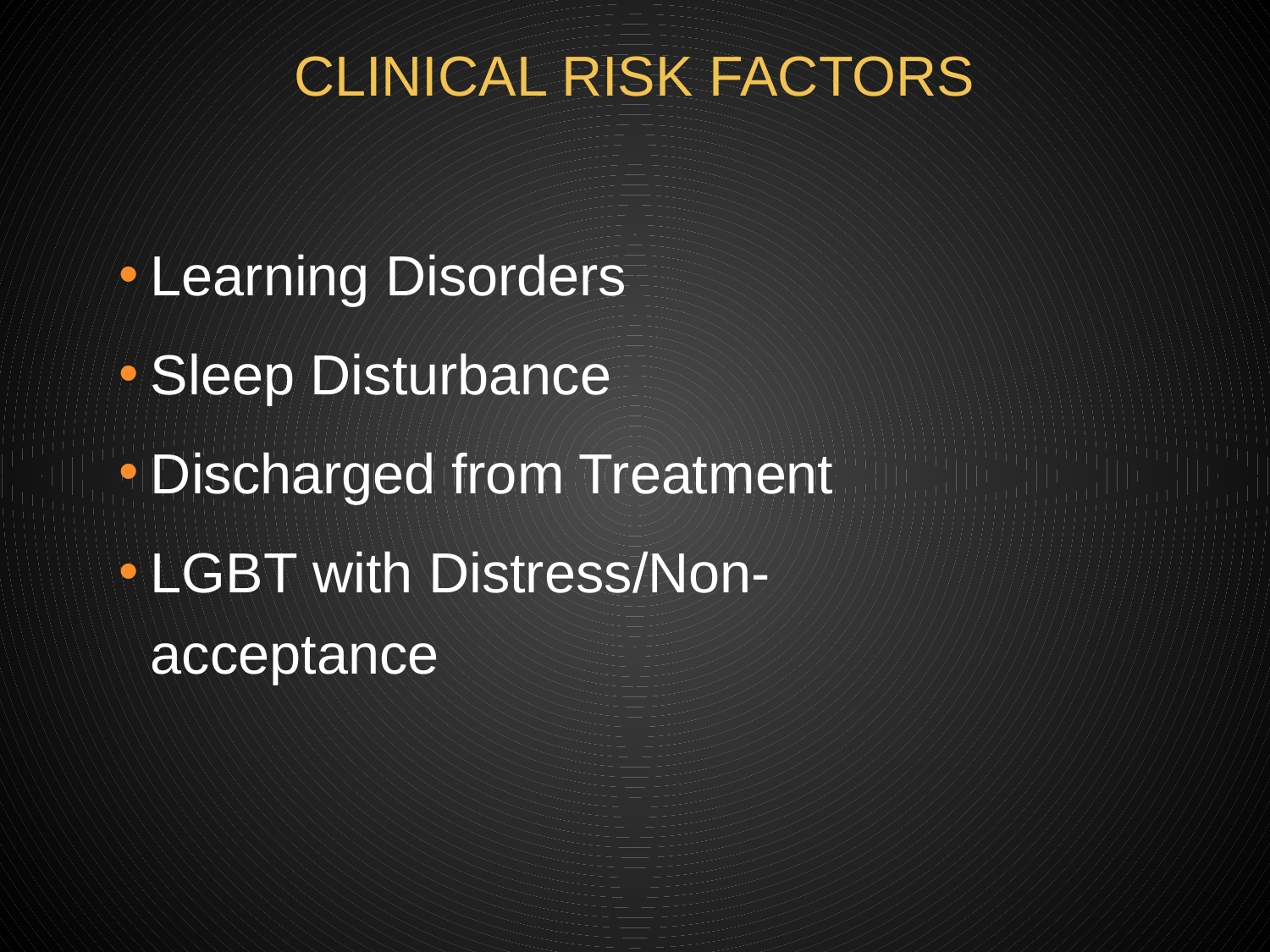

# Clinical risk factors
Learning Disorders
Sleep Disturbance
Discharged from Treatment
LGBT with Distress/Non-acceptance